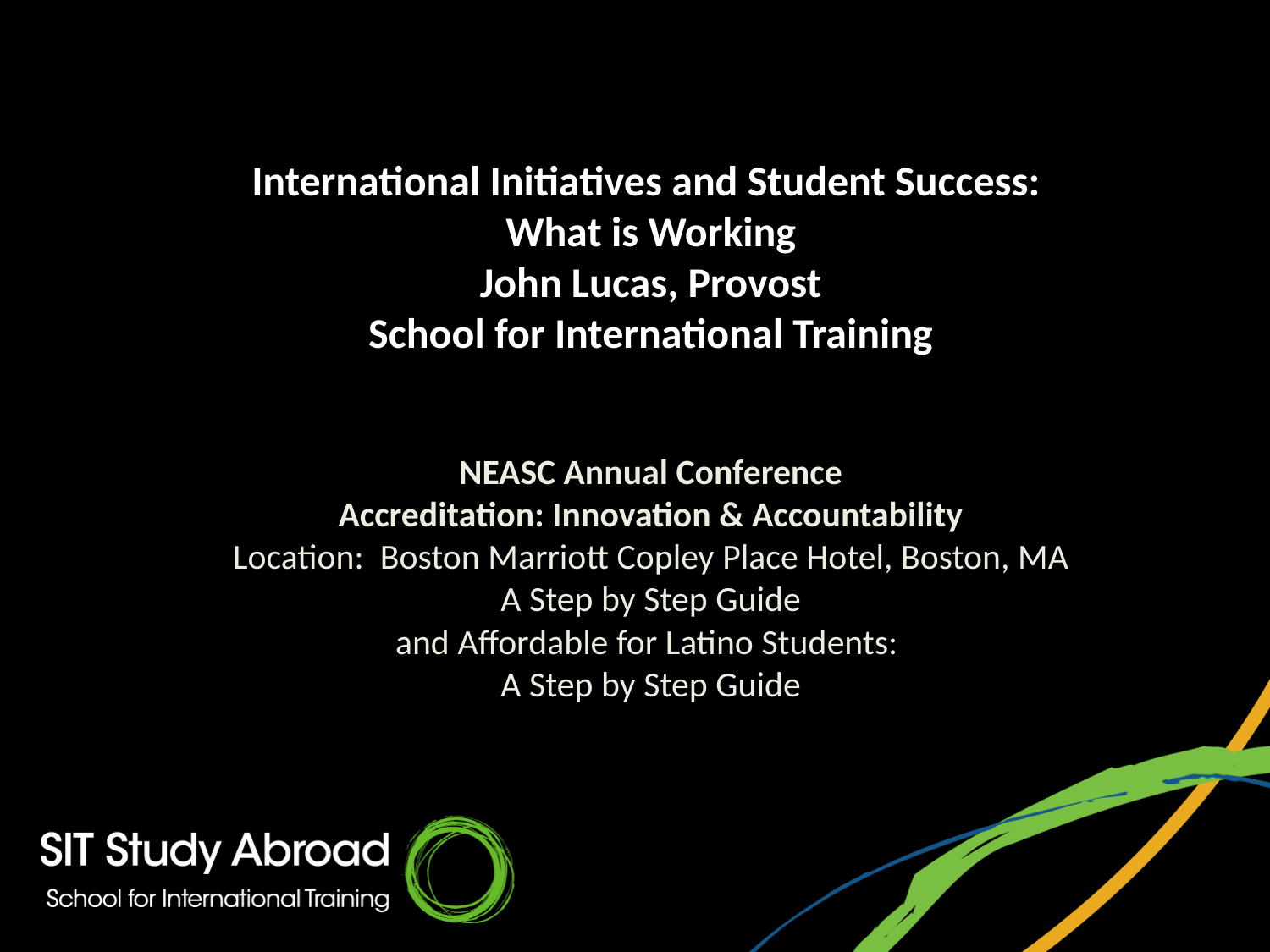

# International Initiatives and Student Success: What is Working John Lucas, Provost School for International Training NEASC Annual Conference Accreditation: Innovation & Accountability Location:  Boston Marriott Copley Place Hotel, Boston, MA A Step by Step Guide and Affordable for Latino Students: A Step by Step Guide